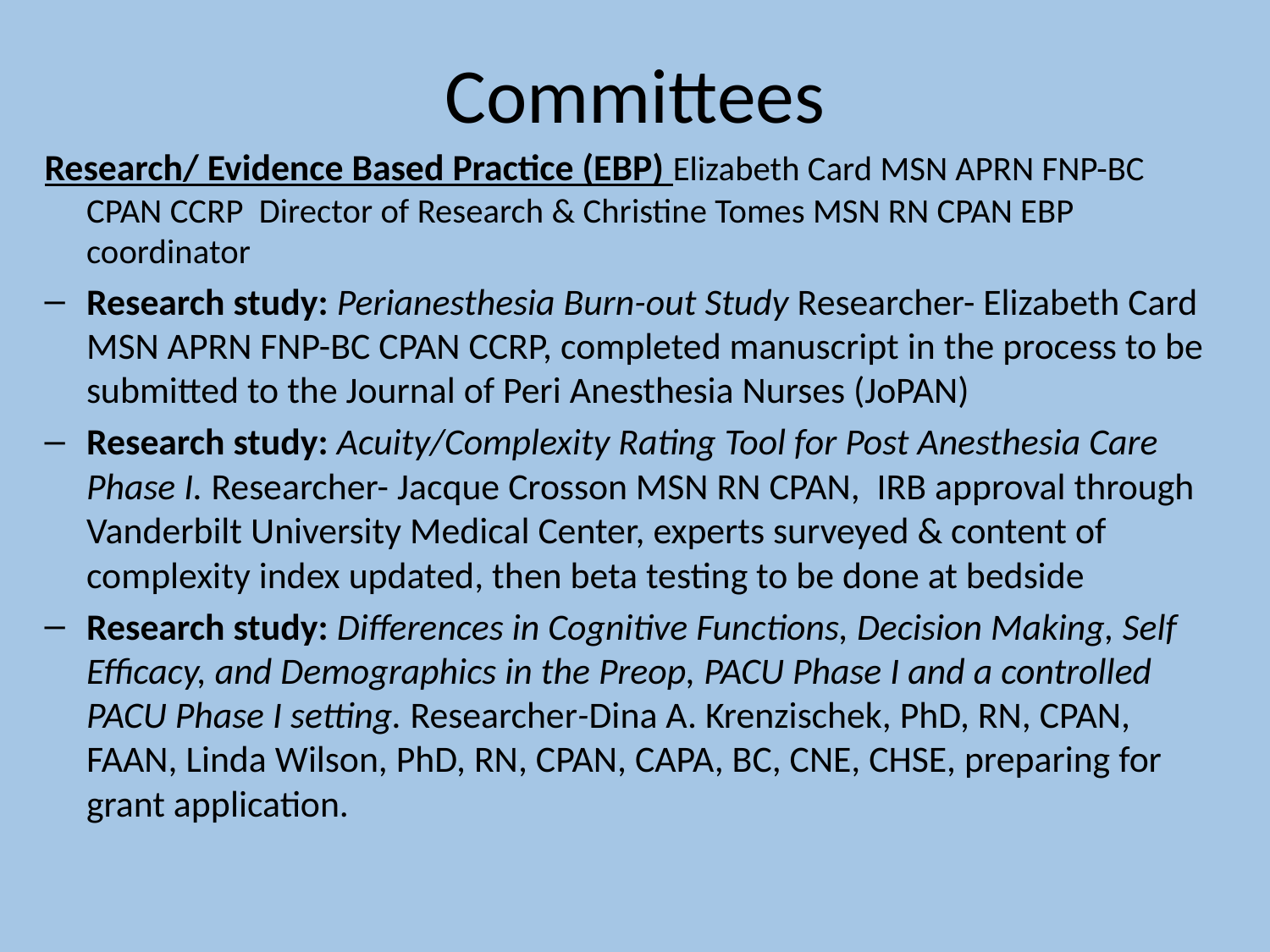

# Committees
Research/ Evidence Based Practice (EBP) Elizabeth Card MSN APRN FNP-BC CPAN CCRP  Director of Research & Christine Tomes MSN RN CPAN EBP coordinator
Research study: Perianesthesia Burn-out Study Researcher- Elizabeth Card MSN APRN FNP-BC CPAN CCRP, completed manuscript in the process to be submitted to the Journal of Peri Anesthesia Nurses (JoPAN)
Research study: Acuity/Complexity Rating Tool for Post Anesthesia Care Phase I. Researcher- Jacque Crosson MSN RN CPAN,  IRB approval through Vanderbilt University Medical Center, experts surveyed & content of complexity index updated, then beta testing to be done at bedside
Research study: Differences in Cognitive Functions, Decision Making, Self Efficacy, and Demographics in the Preop, PACU Phase I and a controlled PACU Phase I setting. Researcher-Dina A. Krenzischek, PhD, RN, CPAN, FAAN, Linda Wilson, PhD, RN, CPAN, CAPA, BC, CNE, CHSE, preparing for grant application.